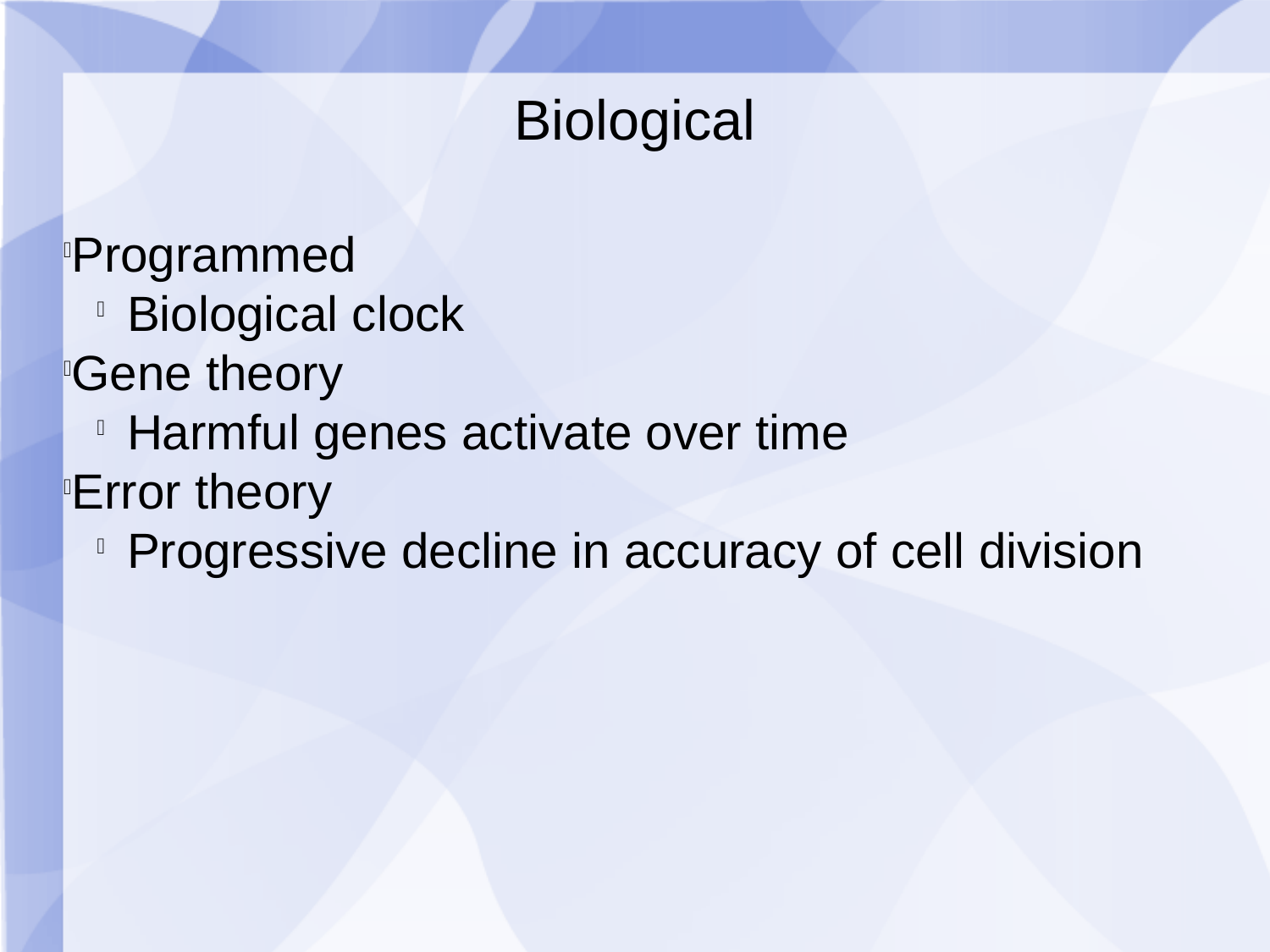

Biological
Programmed
Biological clock
Gene theory
Harmful genes activate over time
Error theory
Progressive decline in accuracy of cell division